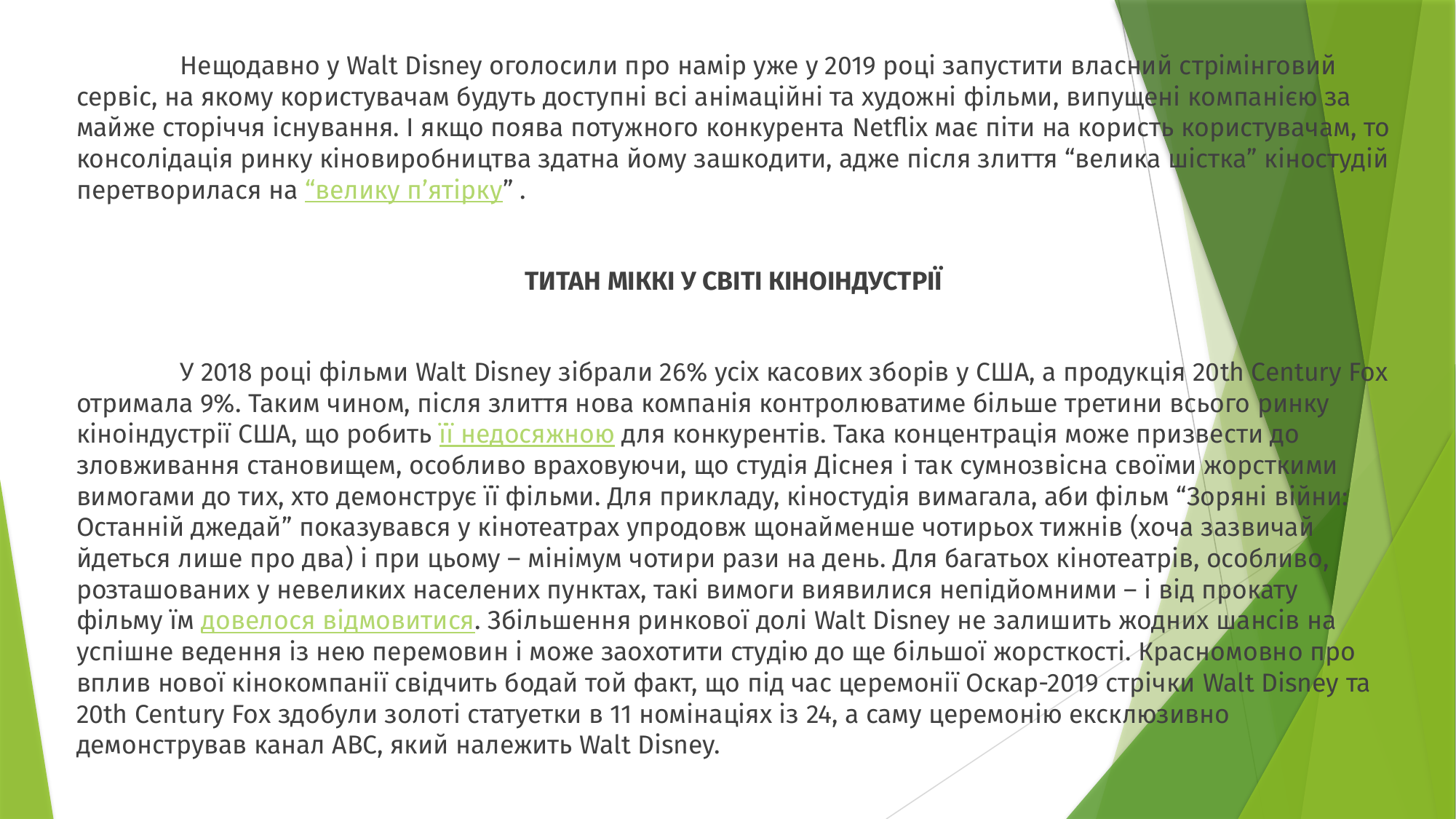

Нещодавно у Walt Disney оголосили про намір уже у 2019 році запустити власний стрімінговий сервіс, на якому користувачам будуть доступні всі анімаційні та художні фільми, випущені компанією за майже сторіччя існування. І якщо поява потужного конкурента Netflix має піти на користь користувачам, то консолідація ринку кіновиробництва здатна йому зашкодити, адже після злиття “велика шістка” кіностудій перетворилася на “велику п’ятірку” .

ТИТАН МІККІ У СВІТІ КІНОІНДУСТРІЇ

	У 2018 році фільми Walt Disney зібрали 26% усіх касових зборів у США, а продукція 20th Century Fox отримала 9%. Таким чином, після злиття нова компанія контролюватиме більше третини всього ринку кіноіндустрії США, що робить її недосяжною для конкурентів. Така концентрація може призвести до зловживання становищем, особливо враховуючи, що студія Діснея і так сумнозвісна своїми жорсткими вимогами до тих, хто демонструє її фільми. Для прикладу, кіностудія вимагала, аби фільм “Зоряні війни: Останній джедай” показувався у кінотеатрах упродовж щонайменше чотирьох тижнів (хоча зазвичай йдеться лише про два) і при цьому – мінімум чотири рази на день. Для багатьох кінотеатрів, особливо, розташованих у невеликих населених пунктах, такі вимоги виявилися непідйомними – і від прокату фільму їм довелося відмовитися. Збільшення ринкової долі Walt Disney не залишить жодних шансів на успішне ведення із нею перемовин і може заохотити студію до ще більшої жорсткості. Красномовно про вплив нової кінокомпанії свідчить бодай той факт, що під час церемонії Оскар-2019 стрічки Walt Disney та 20th Century Fox здобули золоті статуетки в 11 номінаціях із 24, а саму церемонію ексклюзивно демонстрував канал АВС, який належить Walt Disney.